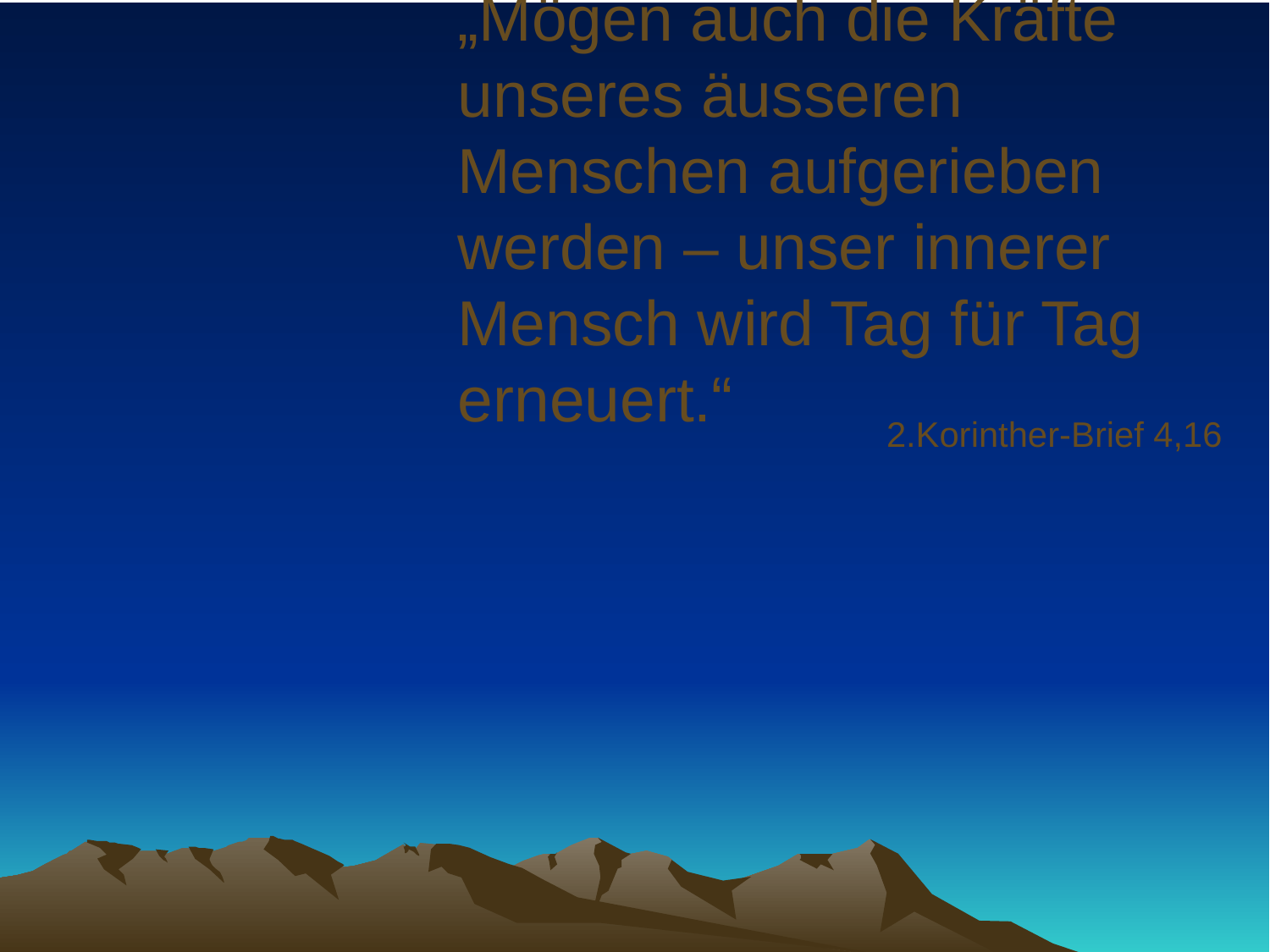

# „Mögen auch die Kräfte unseres äusseren Menschen aufgerieben werden – unser innerer Mensch wird Tag für Tag erneuert.“
2.Korinther-Brief 4,16